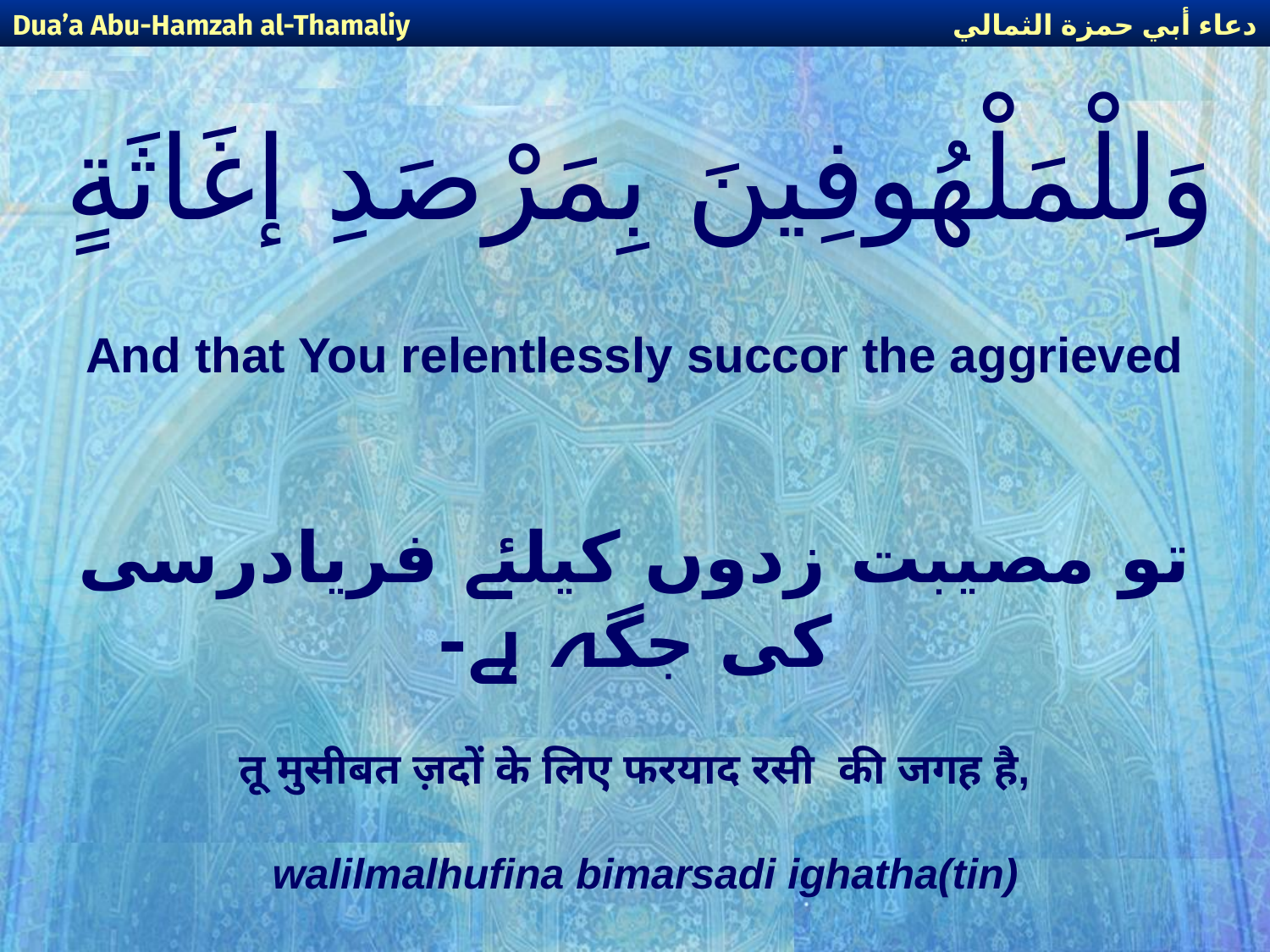

دعاء أبي حمزة الثمالي
Dua’a Abu-Hamzah al-Thamaliy
# وَلِلْمَلْهُوفِينَ بِمَرْصَدِ إغَاثَةٍ
And that You relentlessly succor the aggrieved
تو مصیبت زدوں کیلئے فریادرسی کی جگہ ہے-
तू मुसीबत ज़दों के लिए फरयाद रसी  की जगह है,
walilmalhufina bimarsadi ighatha(tin)